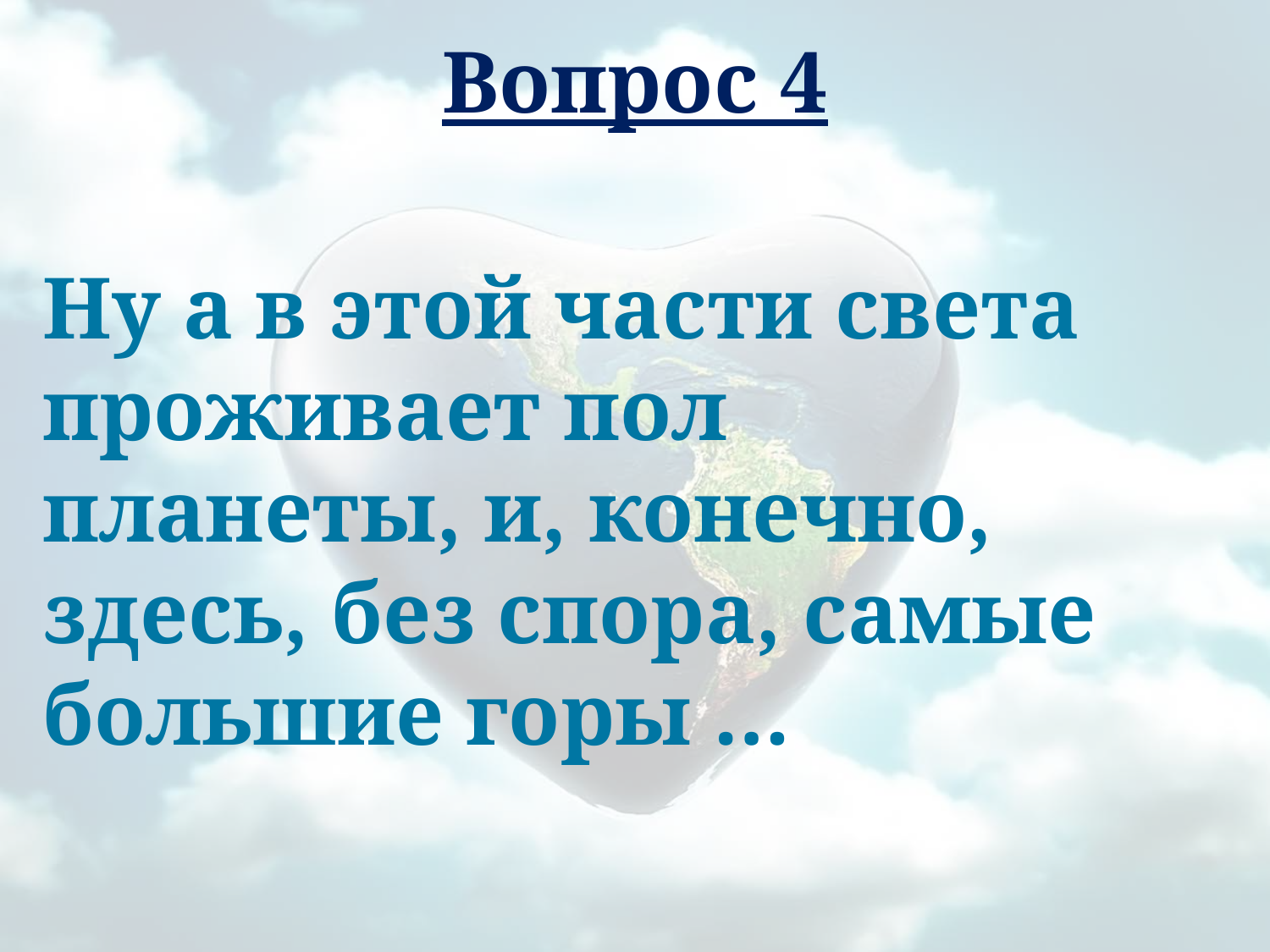

# Вопрос 4
Ну а в этой части света проживает пол планеты, и, конечно, здесь, без спора, самые большие горы …